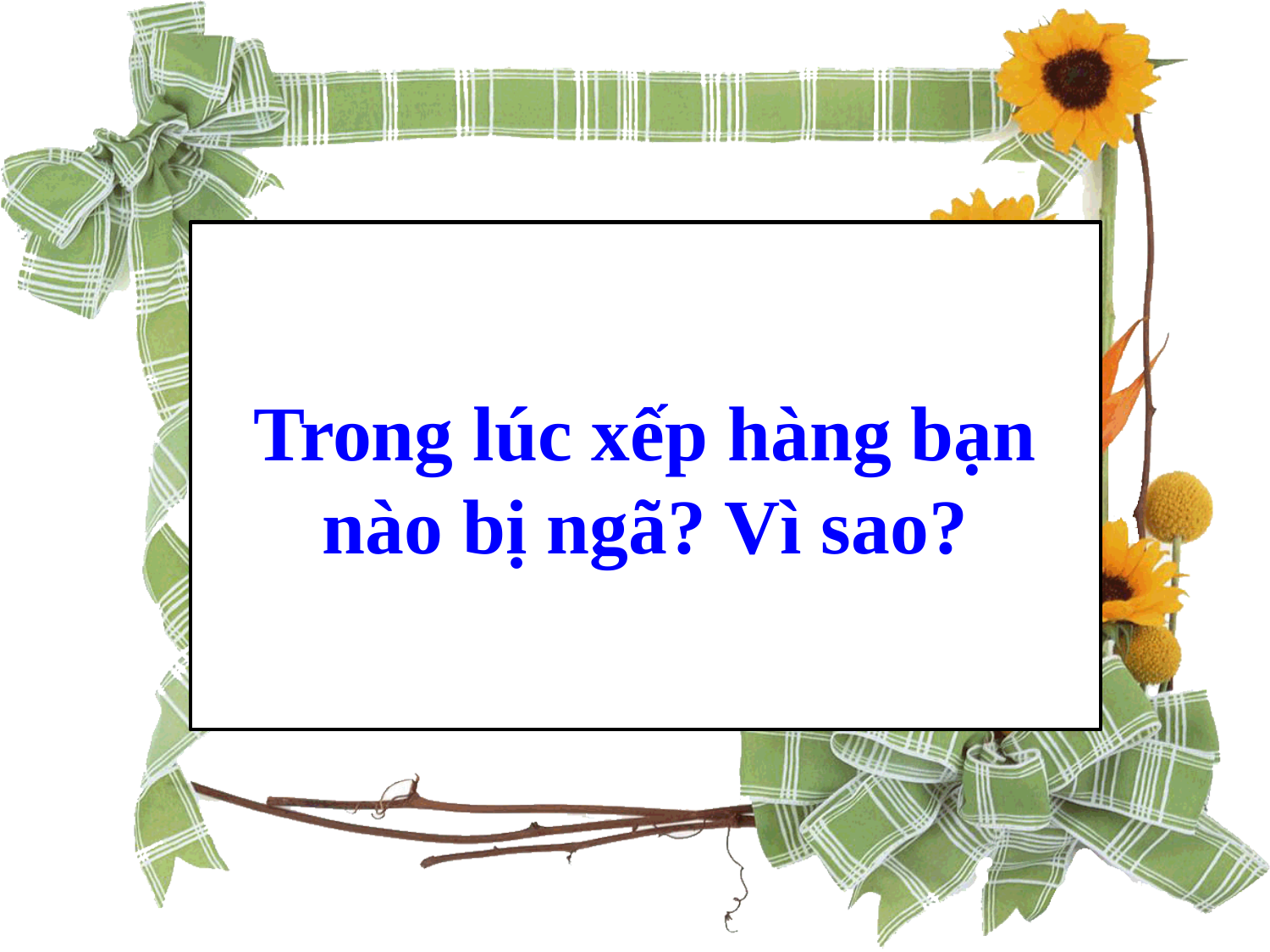

Trong lúc xếp hàng bạn nào bị ngã? Vì sao?